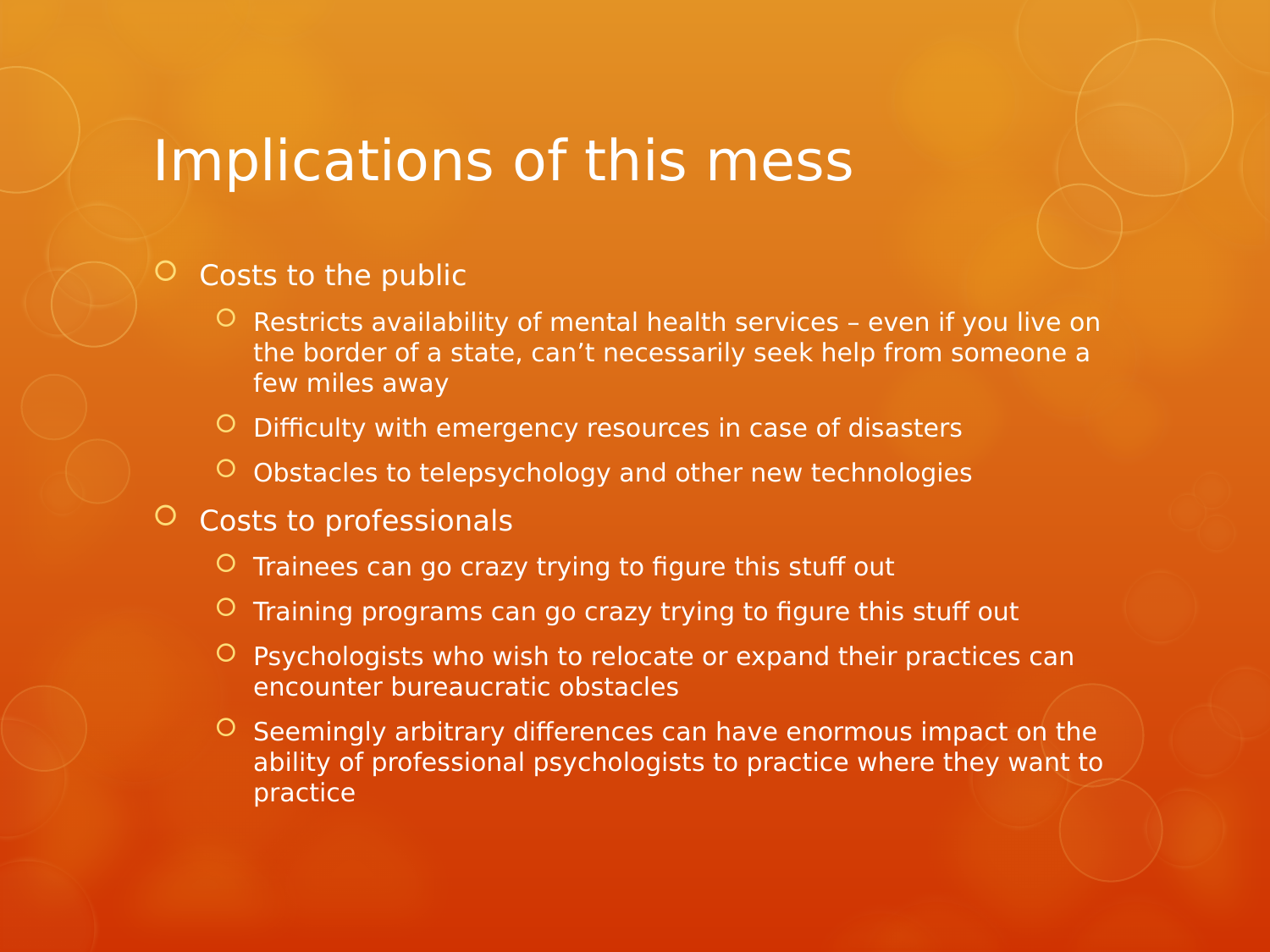

# Implications of this mess
Costs to the public
Restricts availability of mental health services – even if you live on the border of a state, can’t necessarily seek help from someone a few miles away
Difficulty with emergency resources in case of disasters
Obstacles to telepsychology and other new technologies
Costs to professionals
Trainees can go crazy trying to figure this stuff out
Training programs can go crazy trying to figure this stuff out
Psychologists who wish to relocate or expand their practices can encounter bureaucratic obstacles
Seemingly arbitrary differences can have enormous impact on the ability of professional psychologists to practice where they want to practice